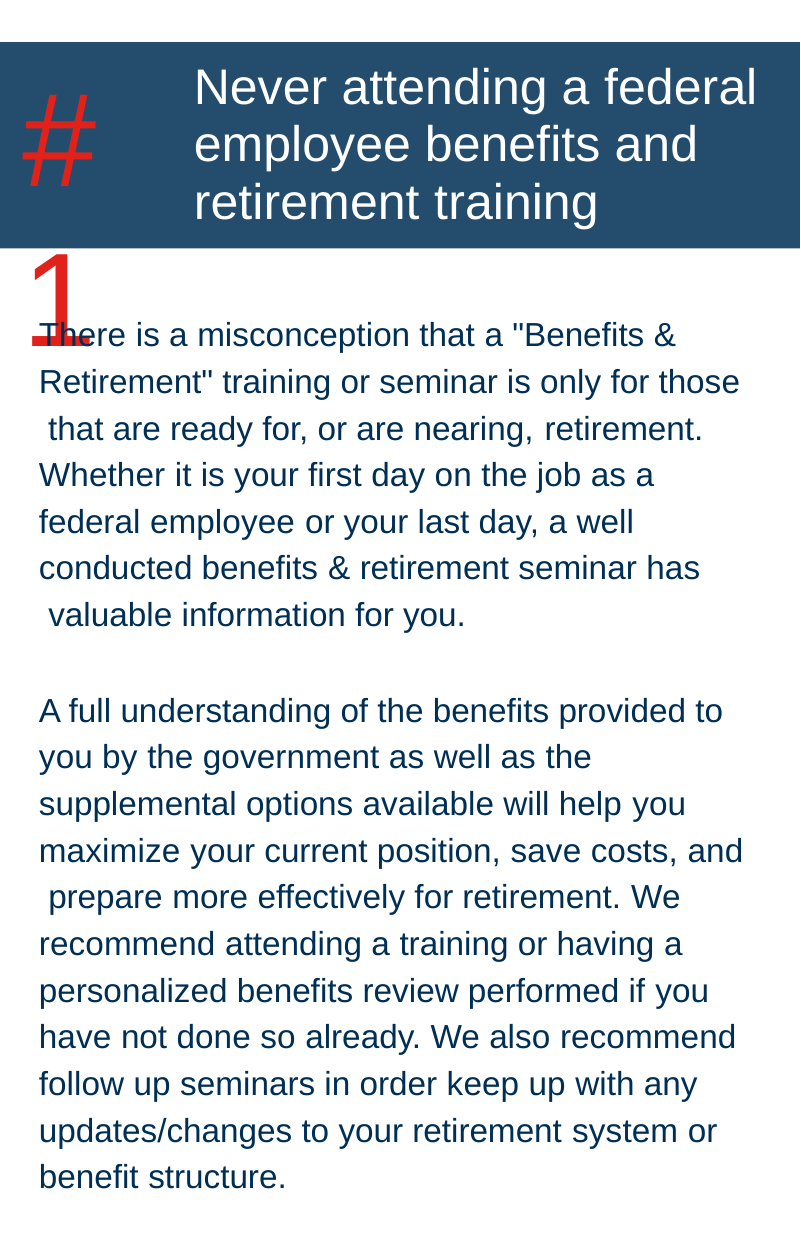

#1
# Never attending a federal  employee benefits and  retirement training
There is a misconception that a "Benefits &  Retirement" training or seminar is only for those  that are ready for, or are nearing, retirement.
Whether it is your first day on the job as a  federal employee or your last day, a well  conducted benefits & retirement seminar has  valuable information for you.

A full understanding of the benefits provided to  you by the government as well as the  supplemental options available will help you  maximize your current position, save costs, and  prepare more effectively for retirement. We  recommend attending a training or having a  personalized benefits review performed if you  have not done so already. We also recommend  follow up seminars in order keep up with any  updates/changes to your retirement system or  benefit structure.